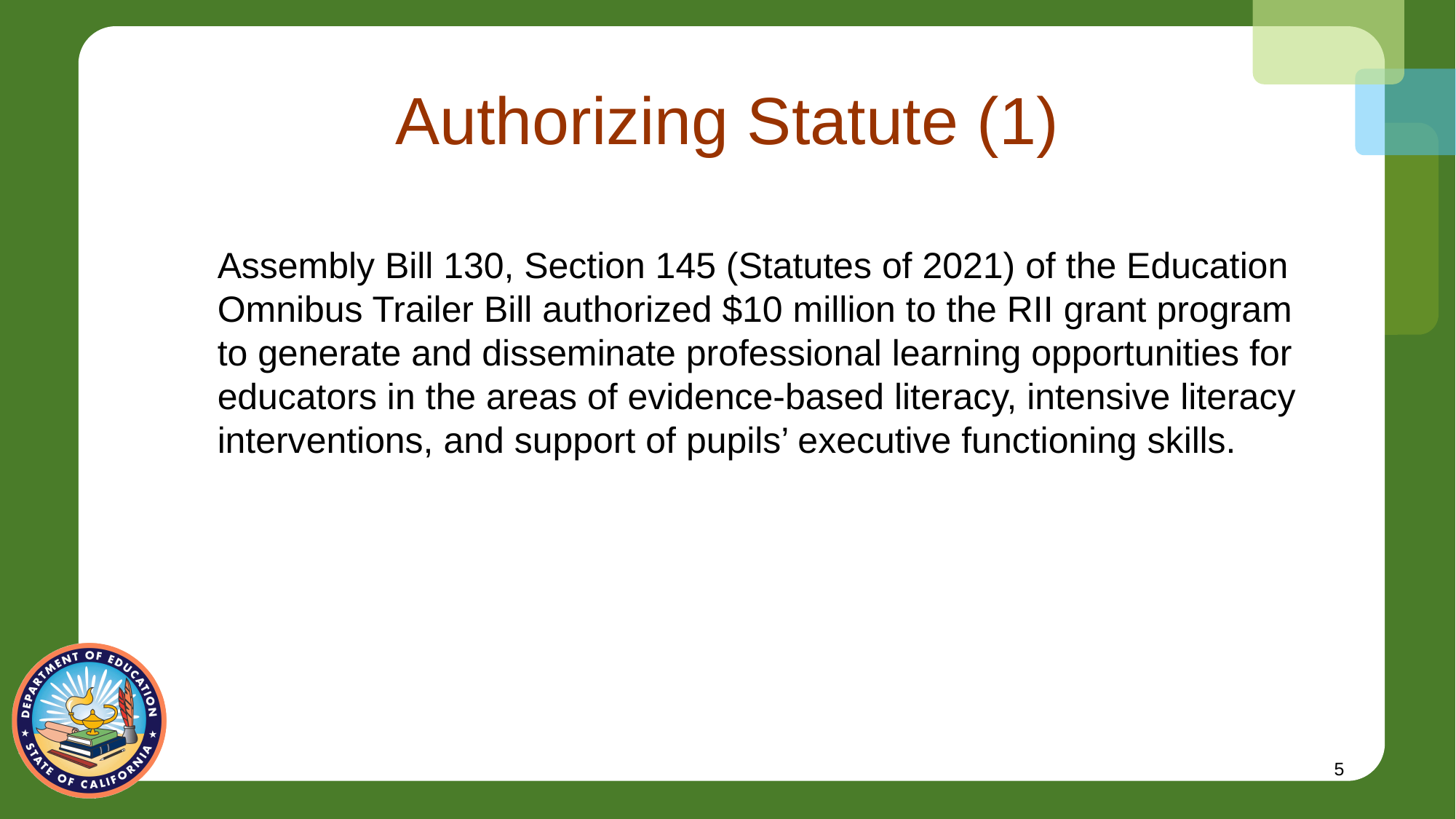

# Authorizing Statute (1)
Assembly Bill 130, Section 145 (Statutes of 2021) of the Education Omnibus Trailer Bill authorized $10 million to the RII grant program to generate and disseminate professional learning opportunities for educators in the areas of evidence-based literacy, intensive literacy interventions, and support of pupils’ executive functioning skills.
5